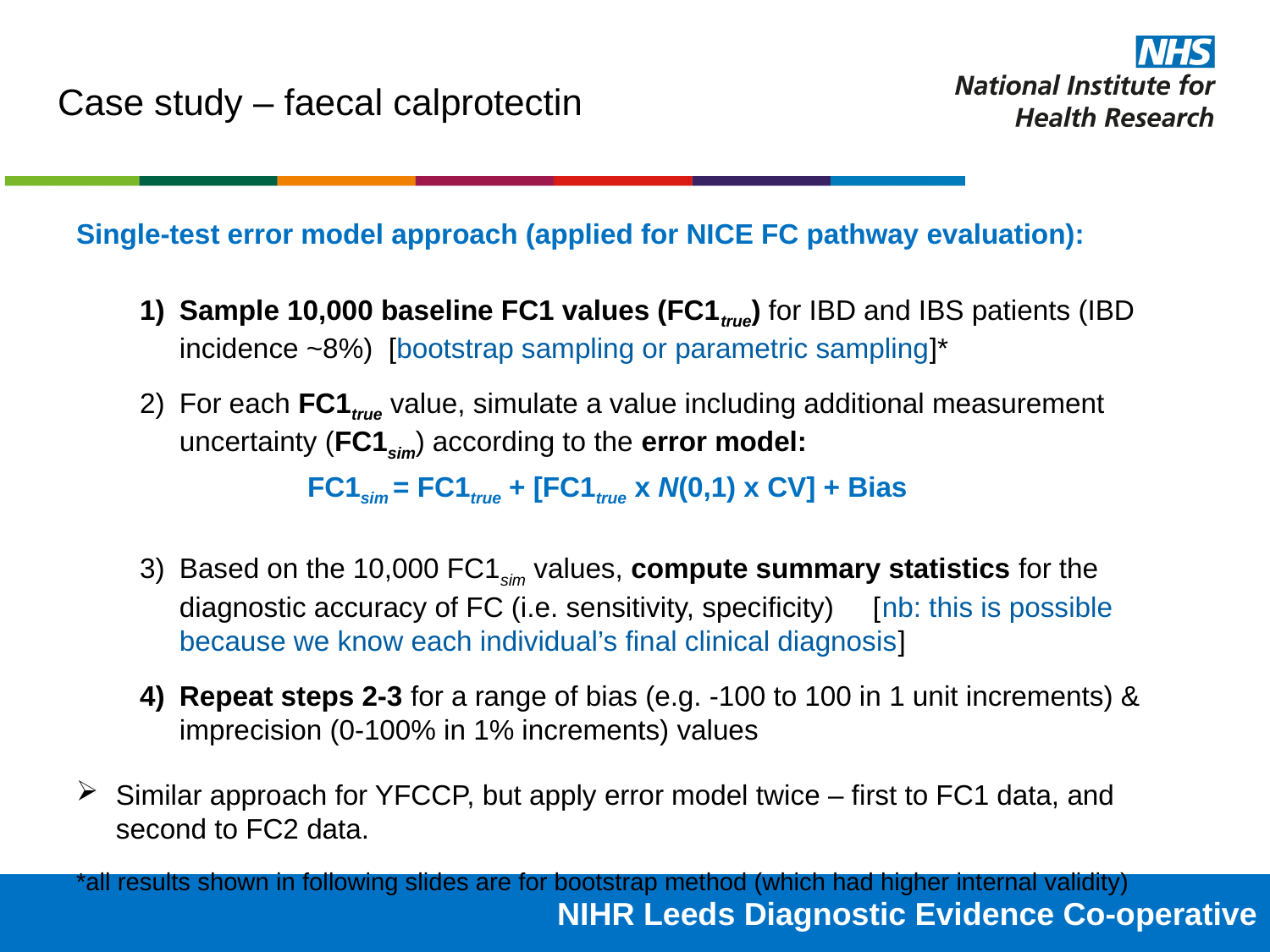

Case study – faecal calprotectin
Single-test error model approach (applied for NICE FC pathway evaluation):
Sample 10,000 baseline FC1 values (FC1true) for IBD and IBS patients (IBD incidence ~8%)  [bootstrap sampling or parametric sampling]*
For each FC1true value, simulate a value including additional measurement uncertainty (FC1sim) according to the error model:

Based on the 10,000 FC1sim values, compute summary statistics for the diagnostic accuracy of FC (i.e. sensitivity, specificity)     [nb: this is possible because we know each individual’s final clinical diagnosis]
Repeat steps 2-3 for a range of bias (e.g. -100 to 100 in 1 unit increments) & imprecision (0-100% in 1% increments) values
Similar approach for YFCCP, but apply error model twice – first to FC1 data, and second to FC2 data.
*all results shown in following slides are for bootstrap method (which had higher internal validity)
FC1sim = FC1true + [FC1true x N(0,1) x CV] + Bias